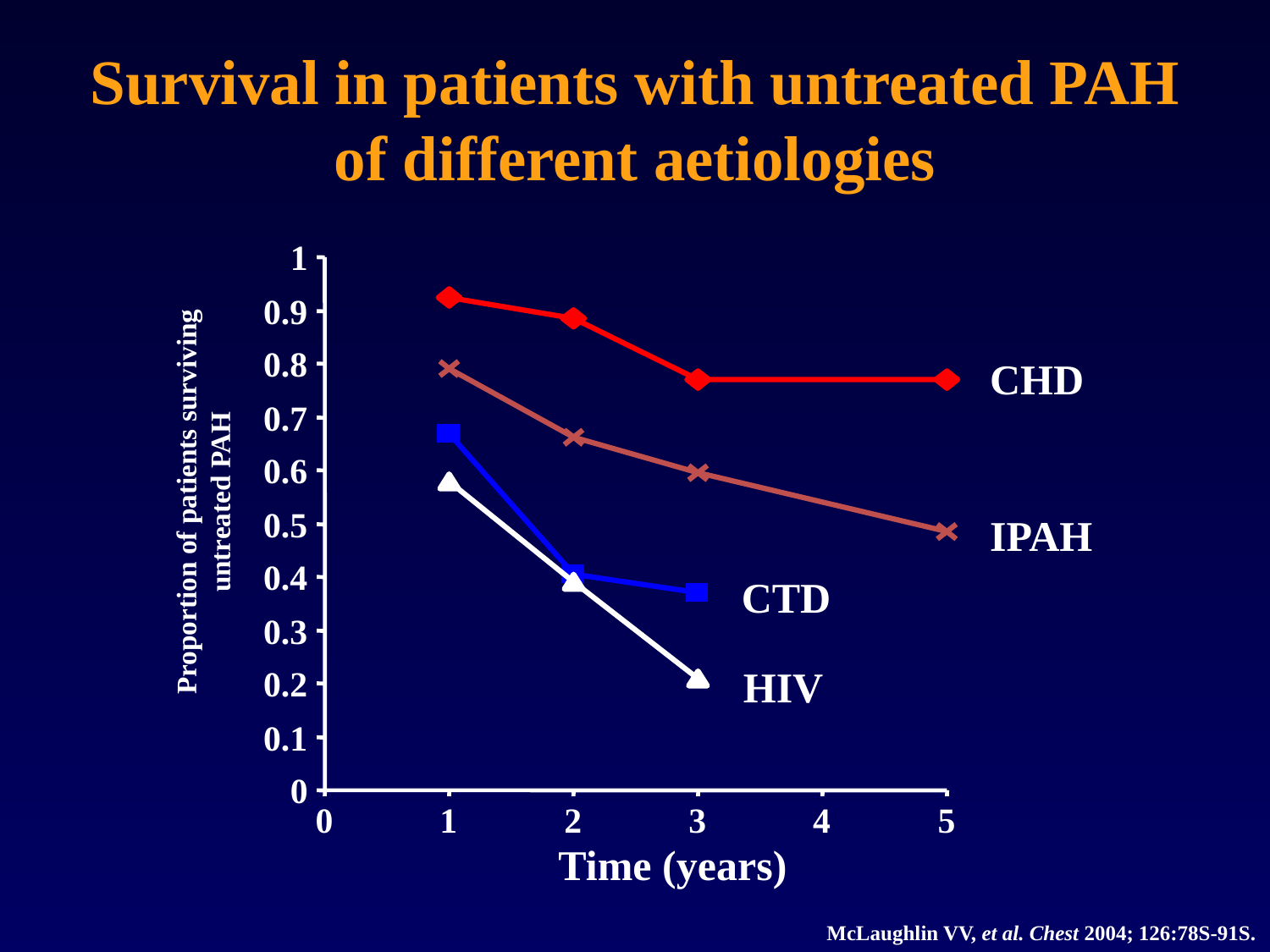

# Survival in patients with untreated PAH of different aetiologies
1

0.9

0.8
CHD

0.7

0.6

0.5
IPAH

0.4
CTD

0.3

HIV
0.2

0.1

0

0
1
2
3
4
5
Time (years)
Proportion of patients surviving untreated PAH
McLaughlin VV, et al. Chest 2004; 126:78S-91S.